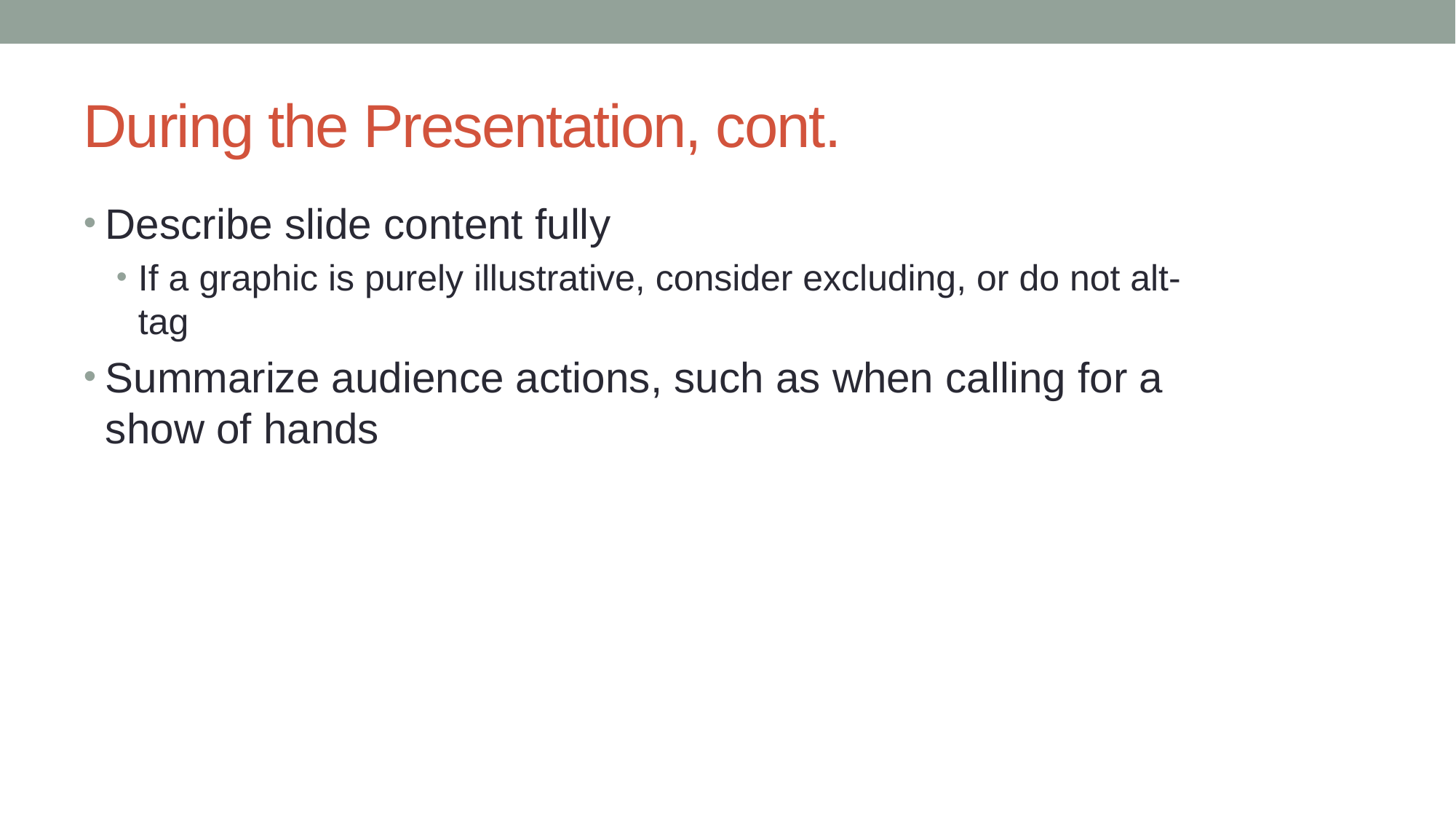

# During the Presentation, cont.
Describe slide content fully
If a graphic is purely illustrative, consider excluding, or do not alt-tag
Summarize audience actions, such as when calling for a show of hands